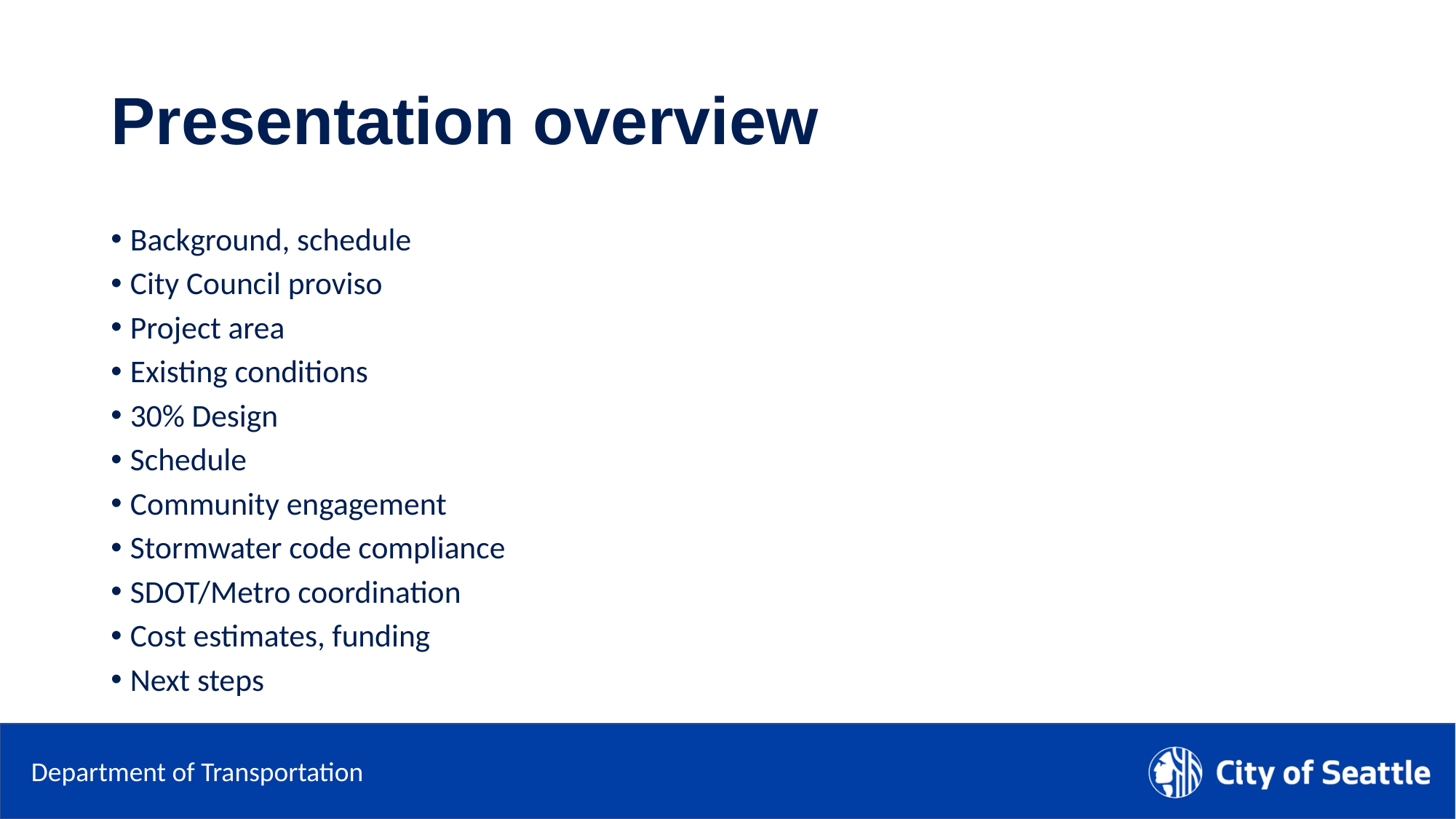

# Presentation overview
Background, schedule
City Council proviso
Project area
Existing conditions
30% Design
Schedule
Community engagement
Stormwater code compliance
SDOT/Metro coordination
Cost estimates, funding
Next steps